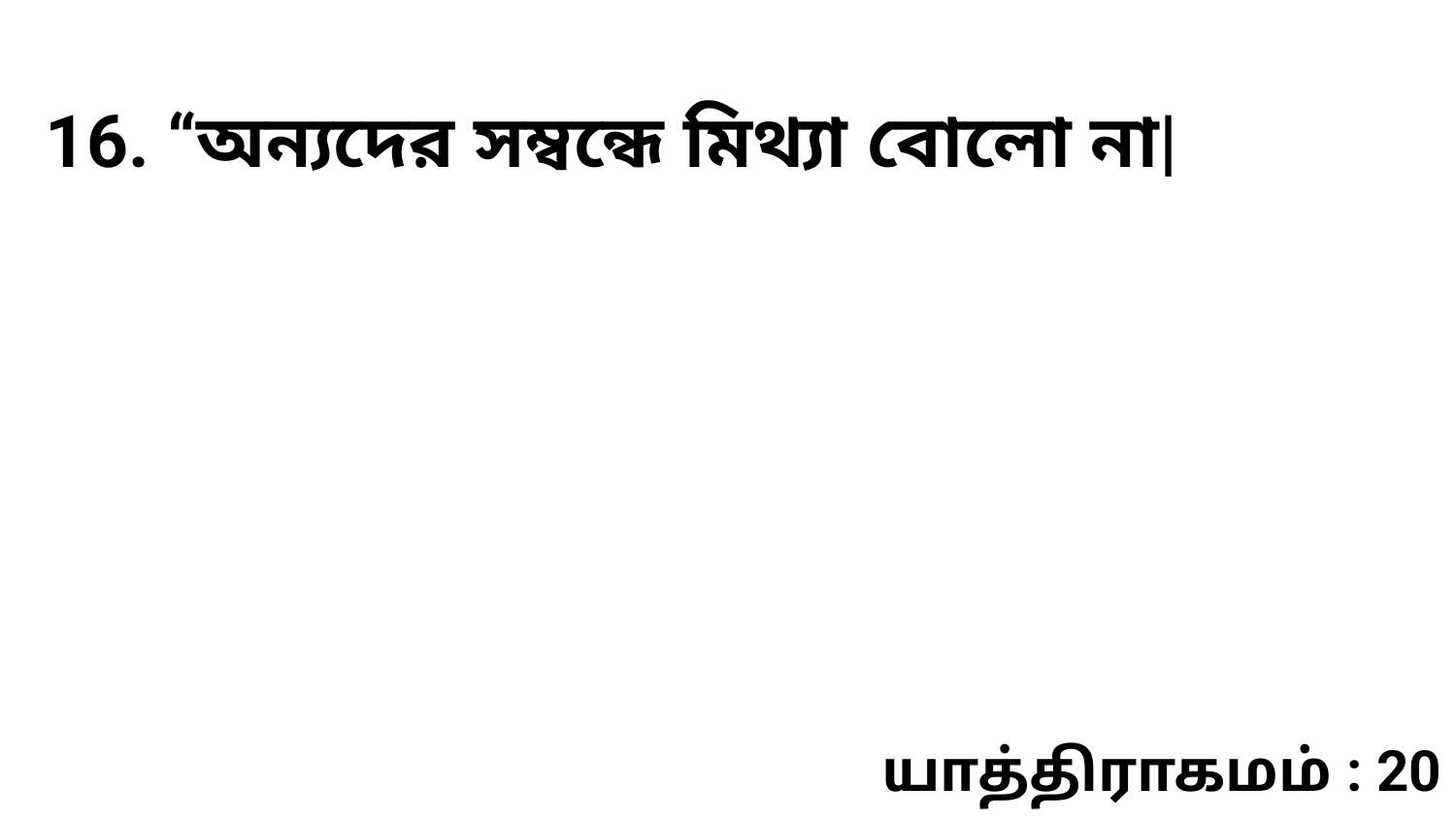

16. “অন্যদের সম্বন্ধে মিথ্যা বোলো না|
யாத்திராகமம் : 20